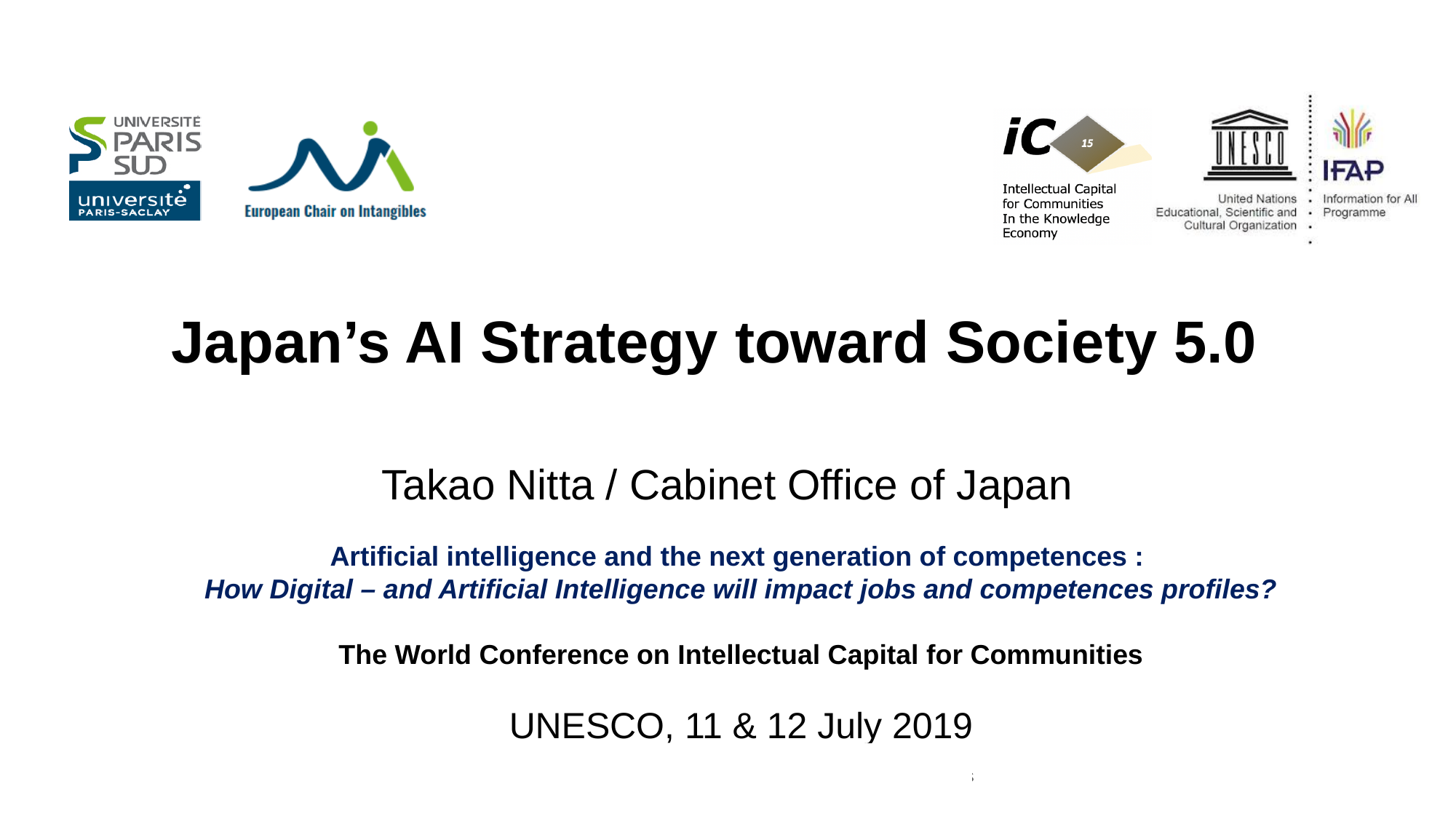

# Japan’s AI Strategy toward Society 5.0
Takao Nitta / Cabinet Office of Japan